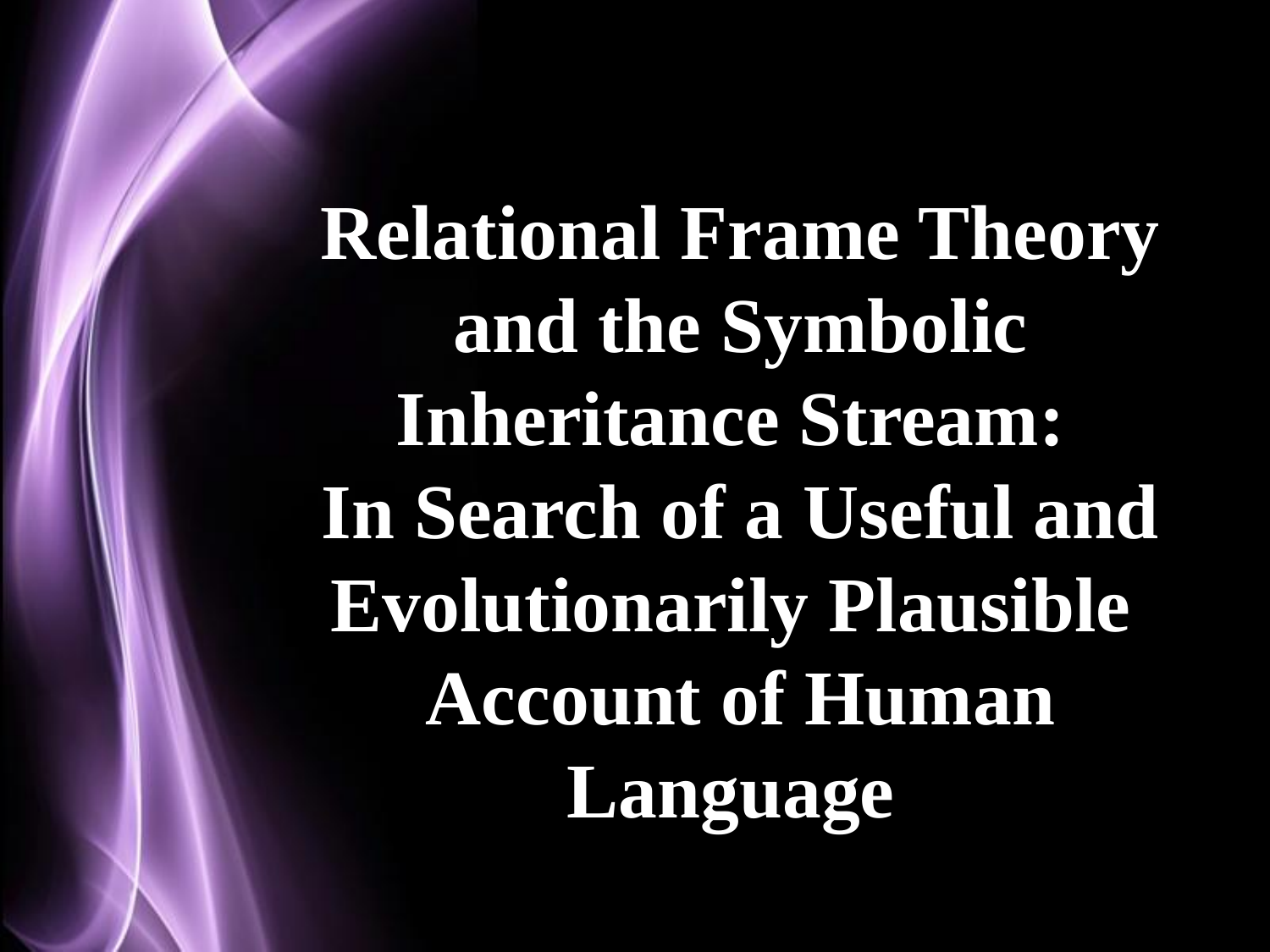

Relational Frame Theory and the Symbolic Inheritance Stream:
In Search of a Useful and Evolutionarily Plausible
Account of Human Language